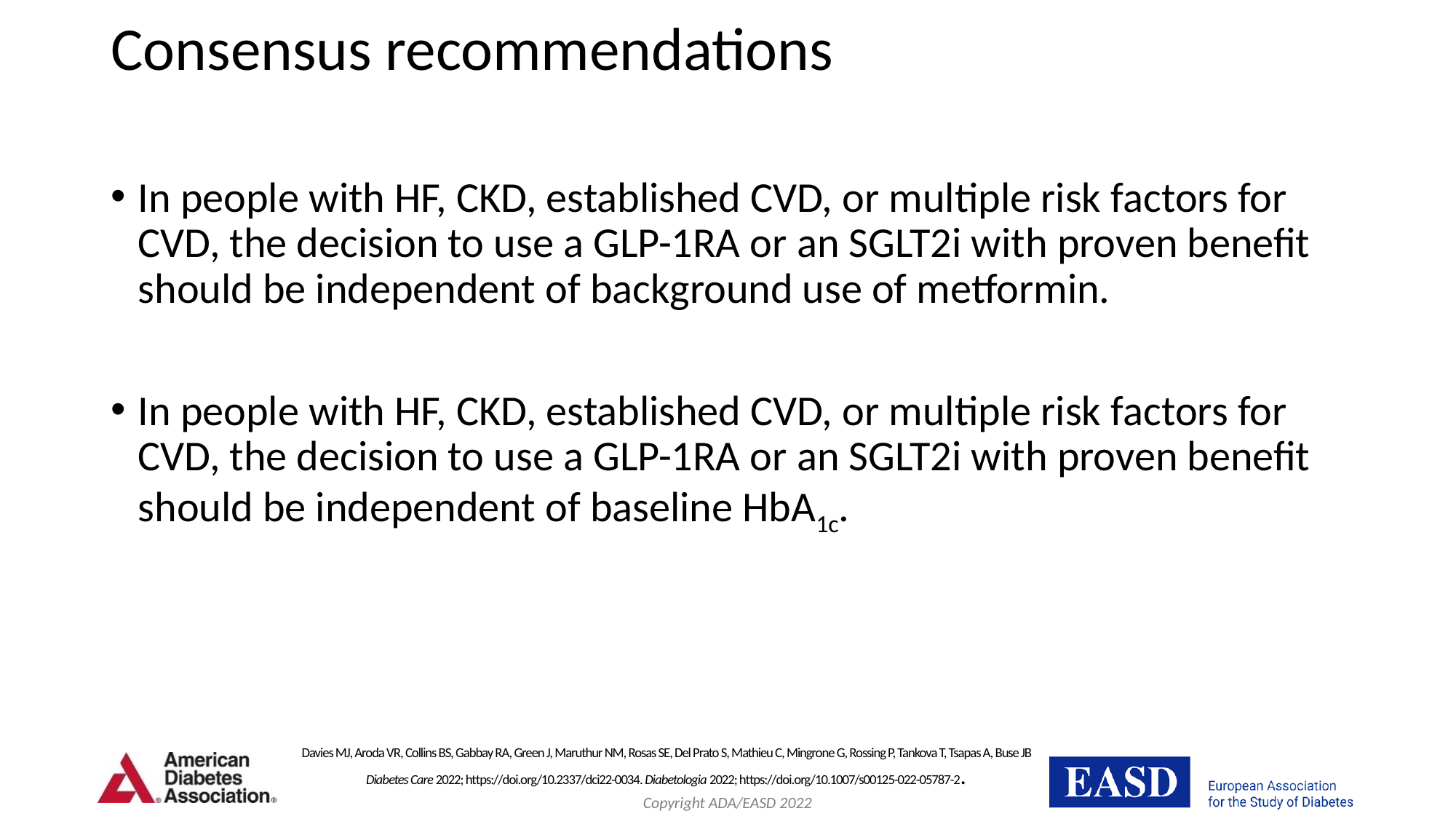

# Consensus recommendations
In people with HF, CKD, established CVD, or multiple risk factors for CVD, the decision to use a GLP-1RA or an SGLT2i with proven benefit should be independent of background use of metformin.

In people with HF, CKD, established CVD, or multiple risk factors for CVD, the decision to use a GLP-1RA or an SGLT2i with proven benefit should be independent of baseline HbA1c.
Davies MJ, Aroda VR, Collins BS, Gabbay RA, Green J, Maruthur NM, Rosas SE, Del Prato S, Mathieu C, Mingrone G, Rossing P, Tankova T, Tsapas A, Buse JB
Diabetes Care 2022; https://doi.org/10.2337/dci22-0034. Diabetologia 2022; https://doi.org/10.1007/s00125-022-05787-2.